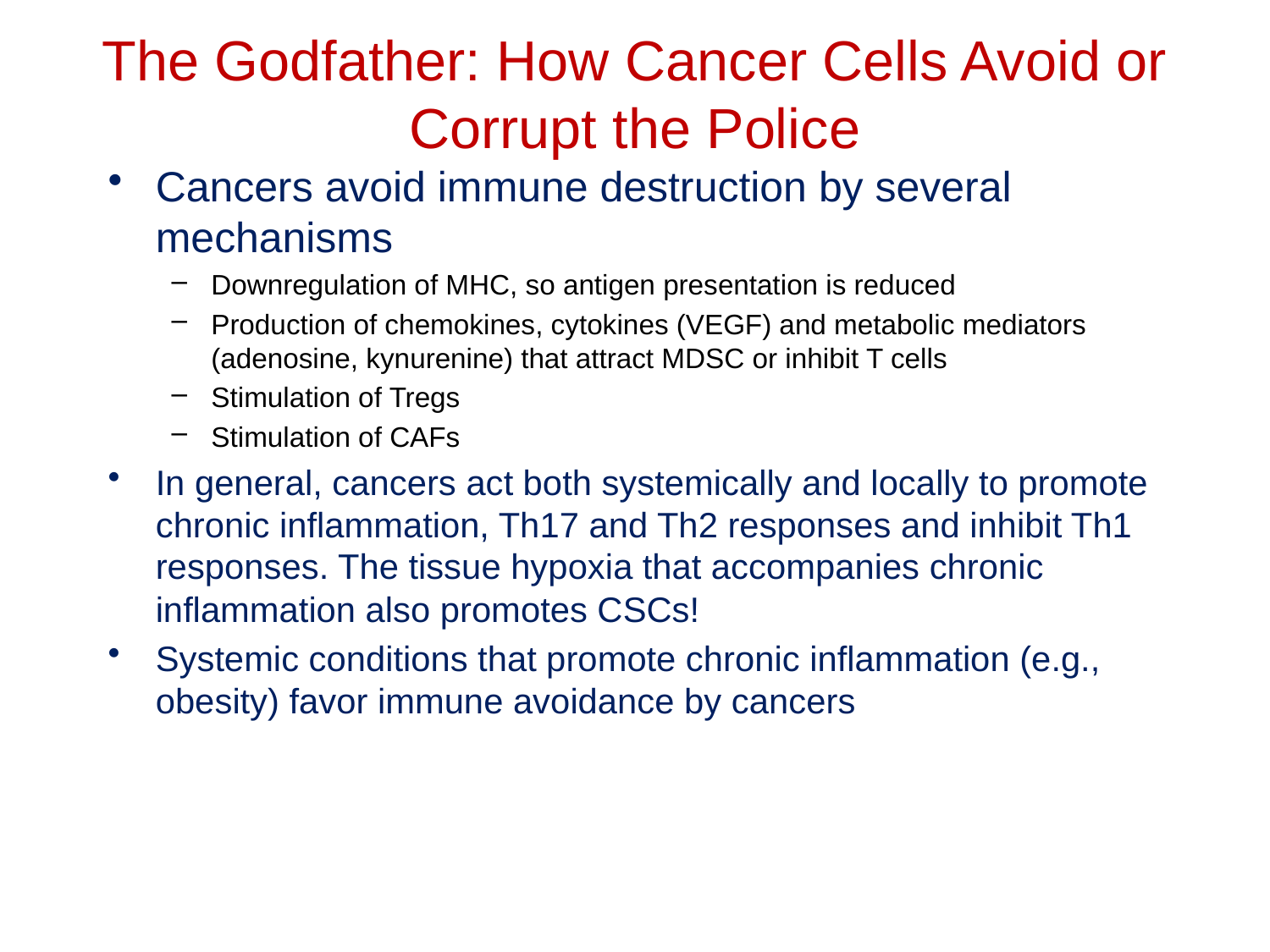

# The Godfather: How Cancer Cells Avoid or Corrupt the Police
Cancers avoid immune destruction by several mechanisms
Downregulation of MHC, so antigen presentation is reduced
Production of chemokines, cytokines (VEGF) and metabolic mediators (adenosine, kynurenine) that attract MDSC or inhibit T cells
Stimulation of Tregs
Stimulation of CAFs
In general, cancers act both systemically and locally to promote chronic inflammation, Th17 and Th2 responses and inhibit Th1 responses. The tissue hypoxia that accompanies chronic inflammation also promotes CSCs!
Systemic conditions that promote chronic inflammation (e.g., obesity) favor immune avoidance by cancers